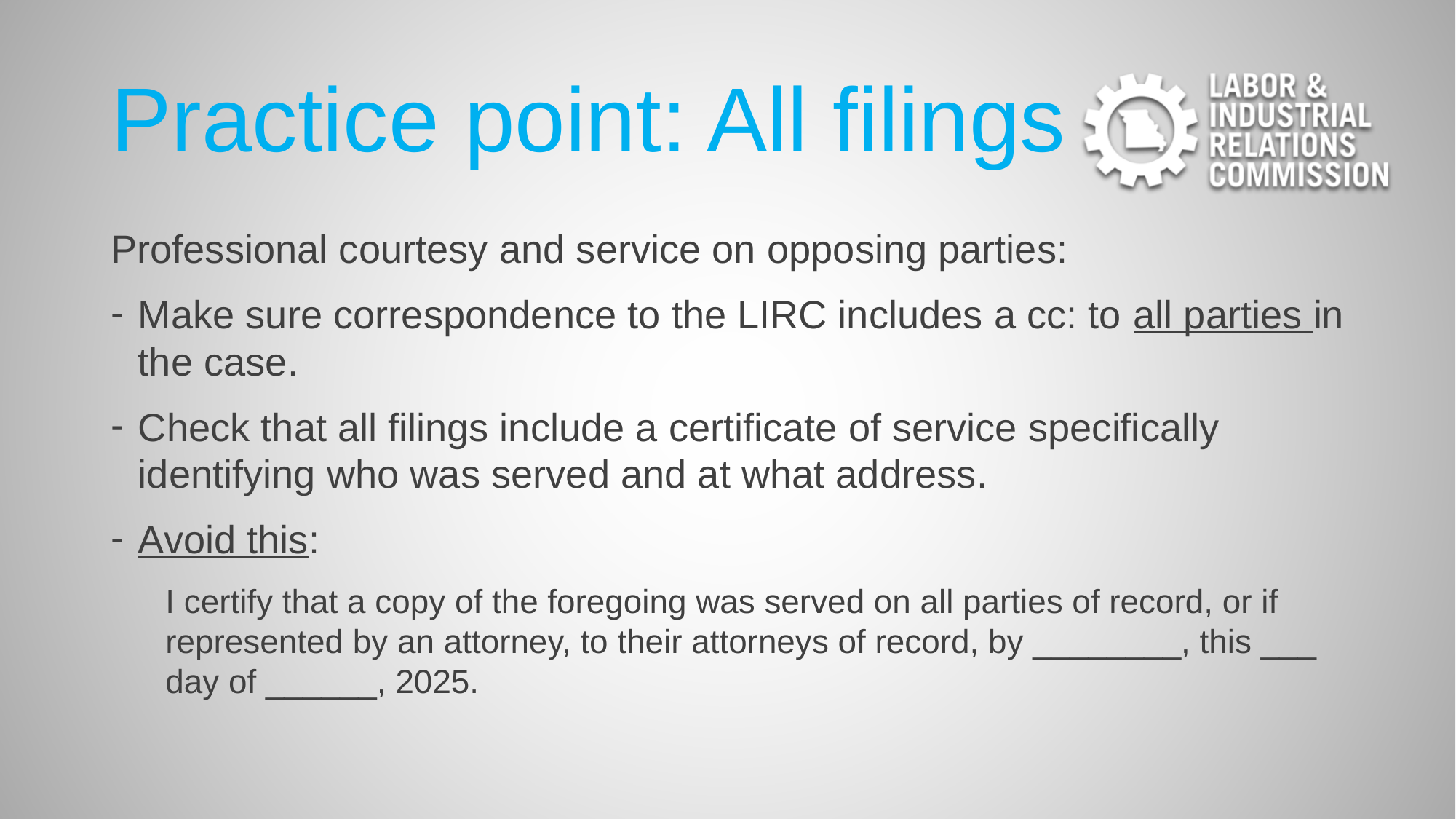

# Practice point: All filings
Professional courtesy and service on opposing parties:
Make sure correspondence to the LIRC includes a cc: to all parties in the case.
Check that all filings include a certificate of service specifically identifying who was served and at what address.
Avoid this:
I certify that a copy of the foregoing was served on all parties of record, or if represented by an attorney, to their attorneys of record, by ________, this ___ day of ______, 2025.